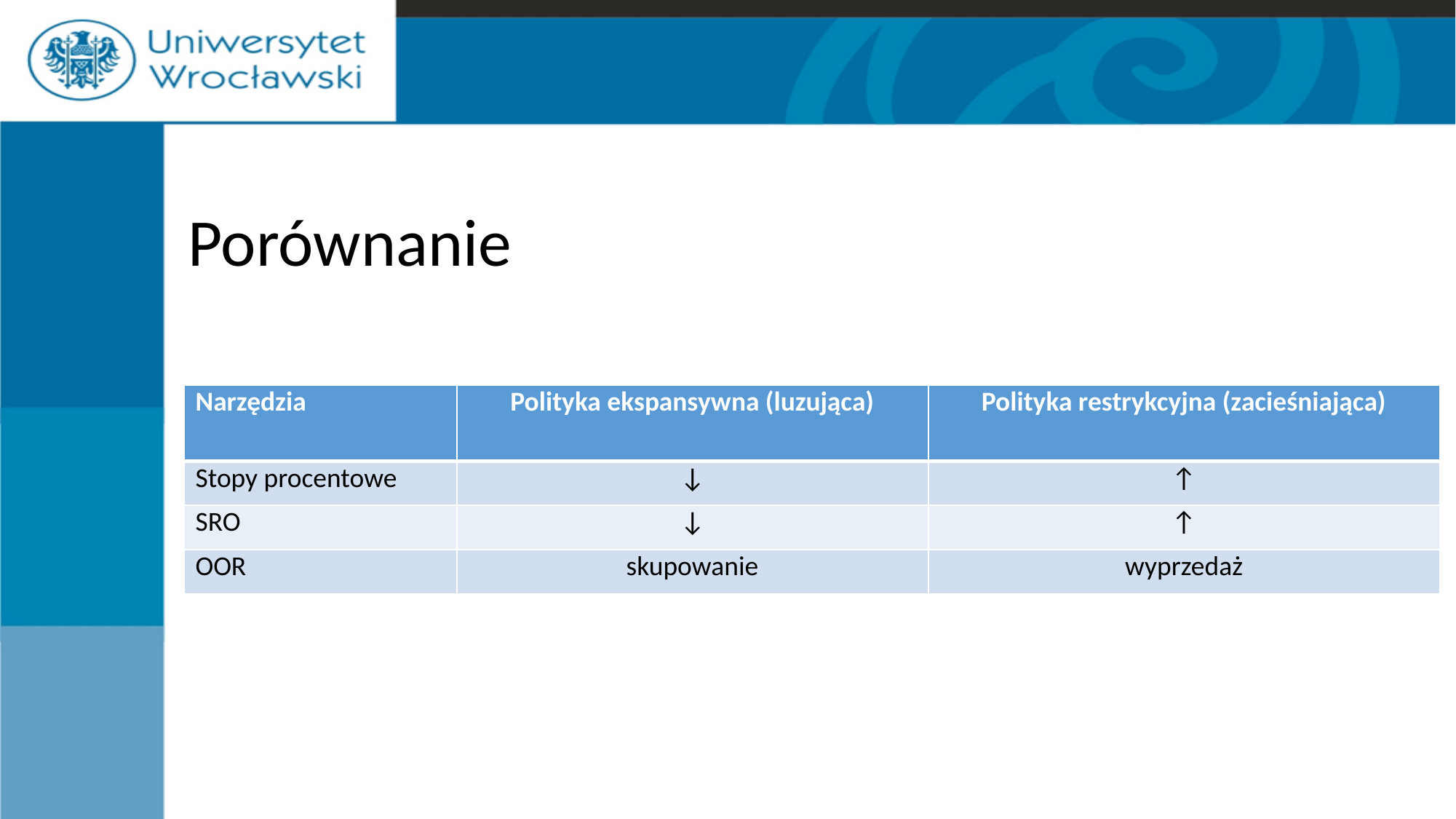

# Porównanie
| Narzędzia | Polityka ekspansywna (luzująca) | Polityka restrykcyjna (zacieśniająca) |
| --- | --- | --- |
| Stopy procentowe | ↓ | ↑ |
| SRO | ↓ | ↑ |
| OOR | skupowanie | wyprzedaż |